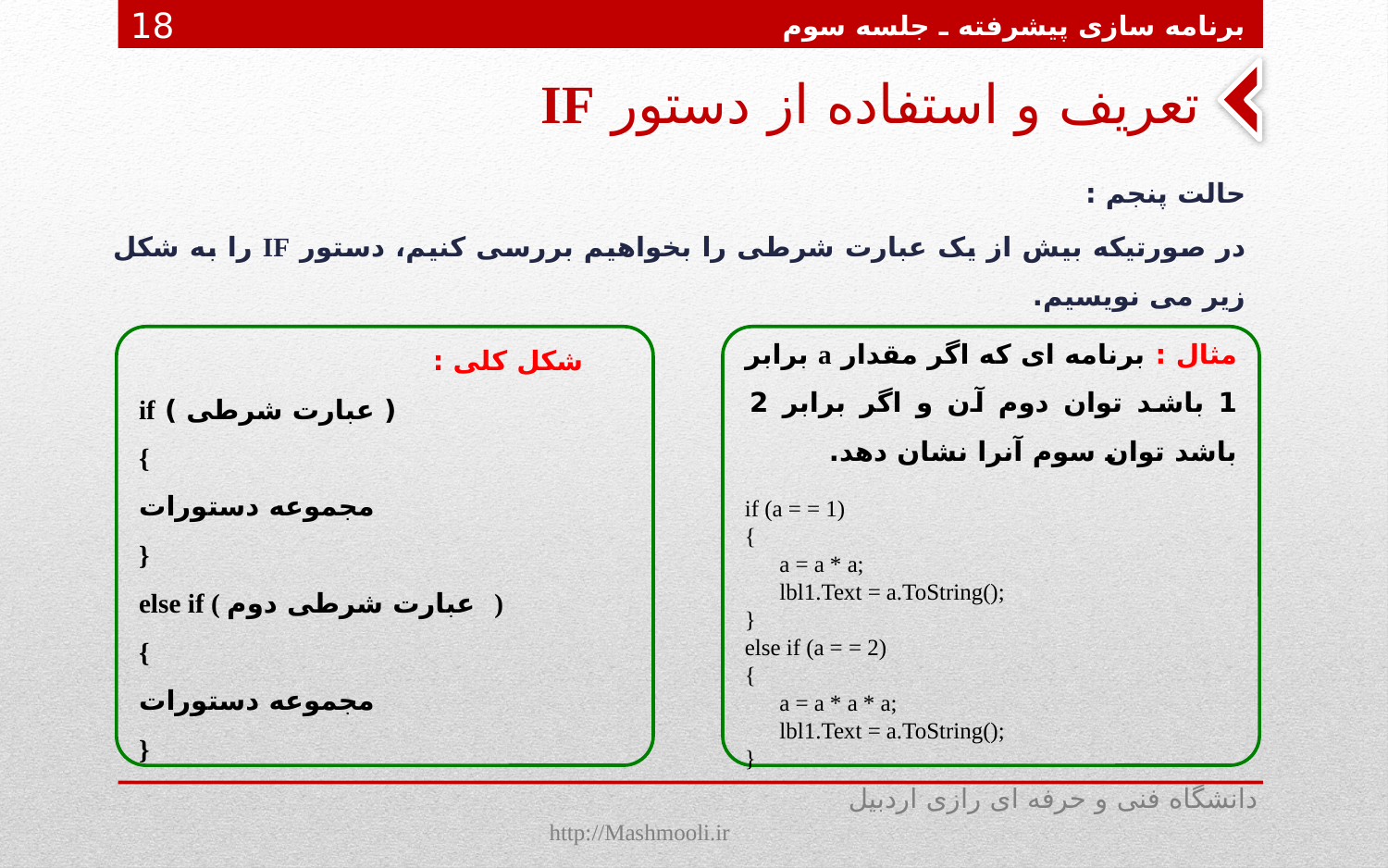

برنامه سازی پیشرفته ـ جلسه سوم
18
# تعریف و استفاده از دستور IF

حالت پنجم :
در صورتیکه بیش از یک عبارت شرطی را بخواهیم بررسی کنیم، دستور IF را به شکل زیر می نویسیم.

شکل کلی :                                ( عبارت شرطی ) if
{
مجموعه دستورات
}
else if ( عبارت شرطی دوم  )
{
مجموعه دستورات
}
مثال : برنامه ای که اگر مقدار a برابر 1 باشد توان دوم آن و اگر برابر 2 باشد توان سوم آنرا نشان دهد.

if (a = = 1)
{
      a = a * a;
      lbl1.Text = a.ToString();
}
else if (a = = 2)
{
      a = a * a * a;
      lbl1.Text = a.ToString();
}
دانشگاه فنی و حرفه ای رازی اردبیل                                                                                                  http://Mashmooli.ir